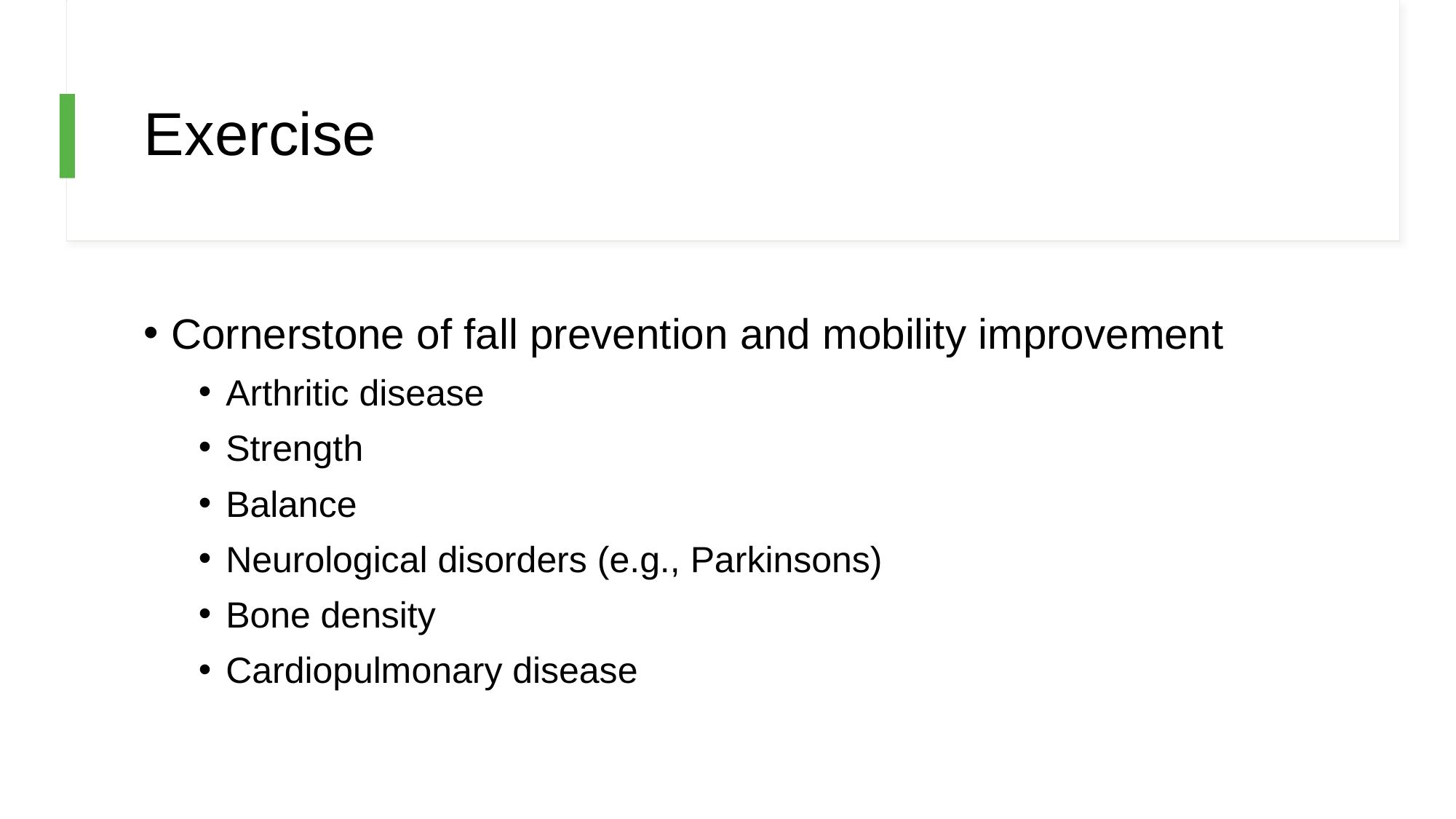

# Exercise
Cornerstone of fall prevention and mobility improvement
Arthritic disease
Strength
Balance
Neurological disorders (e.g., Parkinsons)
Bone density
Cardiopulmonary disease